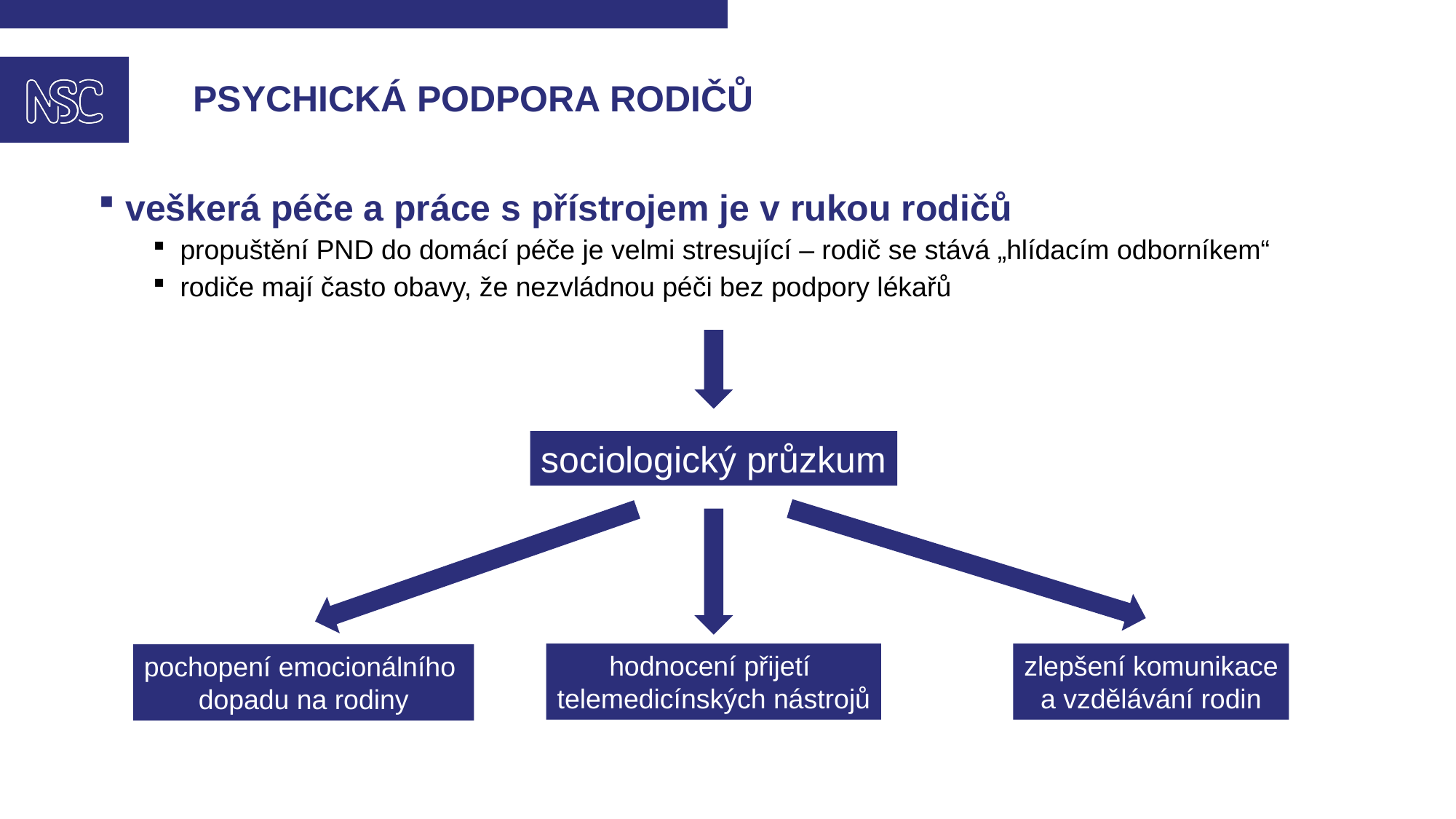

# PSYCHICKÁ PODPORA RODIČŮ
veškerá péče a práce s přístrojem je v rukou rodičů
propuštění PND do domácí péče je velmi stresující – rodič se stává „hlídacím odborníkem“
rodiče mají často obavy, že nezvládnou péči bez podpory lékařů

sociologický průzkum

zlepšení komunikace
a vzdělávání rodin
hodnocení přijetí
telemedicínských nástrojů
pochopení emocionálního
dopadu na rodiny